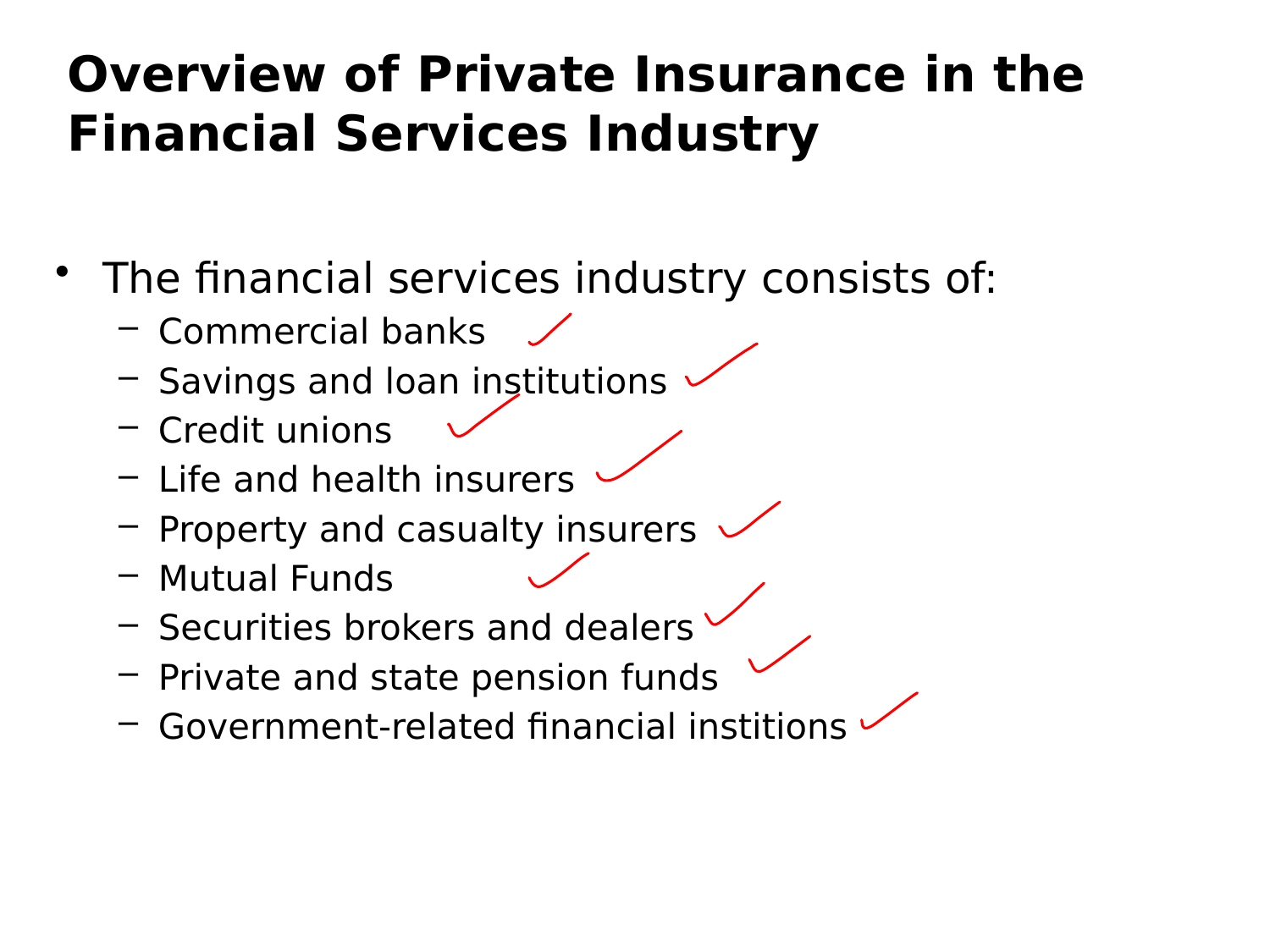

Overview of Private Insurance in the Financial Services Industry
The financial services industry consists of:
Commercial banks
Savings and loan institutions
Credit unions
Life and health insurers
Property and casualty insurers
Mutual Funds
Securities brokers and dealers
Private and state pension funds
Government-related financial institions